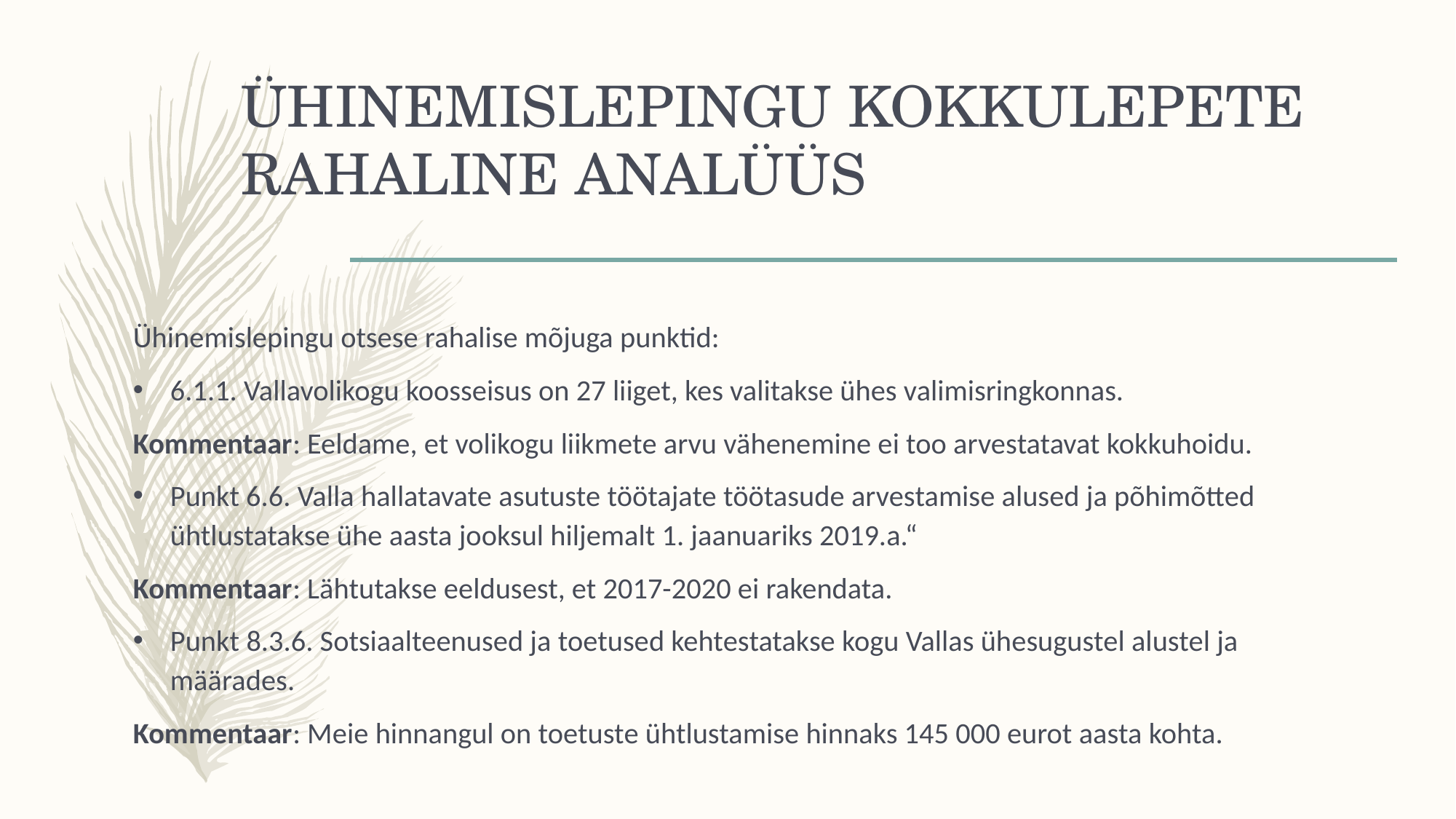

# ÜHINEMISLEPINGU KOKKULEPETE RAHALINE ANALÜÜS

Ühinemislepingu otsese rahalise mõjuga punktid:
6.1.1. Vallavolikogu koosseisus on 27 liiget, kes valitakse ühes valimisringkonnas.
Kommentaar: Eeldame, et volikogu liikmete arvu vähenemine ei too arvestatavat kokkuhoidu.
Punkt 6.6. Valla hallatavate asutuste töötajate töötasude arvestamise alused ja põhimõtted ühtlustatakse ühe aasta jooksul hiljemalt 1. jaanuariks 2019.a.“
Kommentaar: Lähtutakse eeldusest, et 2017-2020 ei rakendata.
Punkt 8.3.6. Sotsiaalteenused ja toetused kehtestatakse kogu Vallas ühesugustel alustel ja määrades.
Kommentaar: Meie hinnangul on toetuste ühtlustamise hinnaks 145 000 eurot aasta kohta.